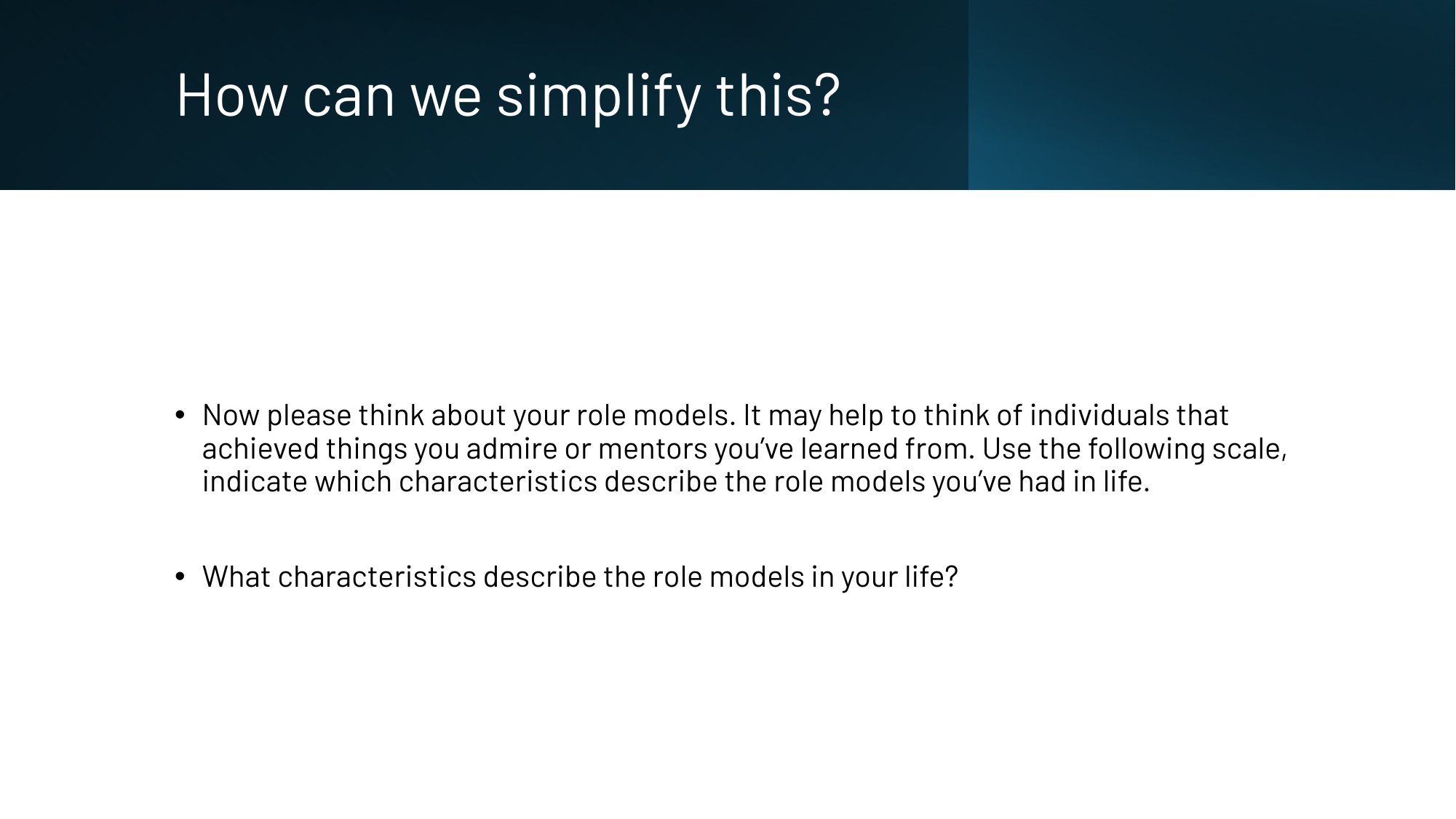

# How can we simplify this?
Now please think about your role models. It may help to think of individuals that achieved things you admire or mentors you’ve learned from. Use the following scale, indicate which characteristics describe the role models you’ve had in life.

What characteristics describe the role models in your life?